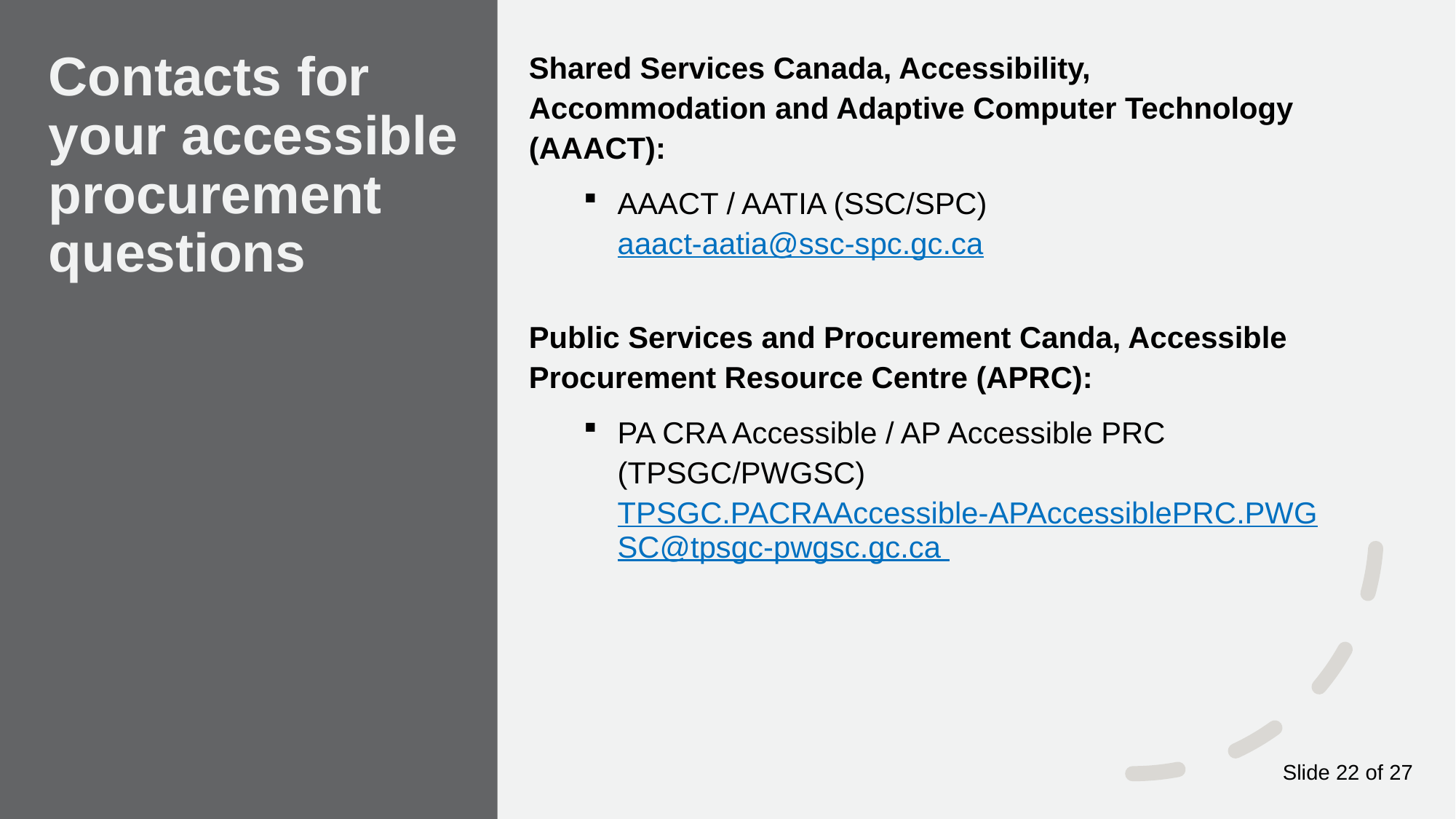

Shared Services Canada, Accessibility, Accommodation and Adaptive Computer Technology (AAACT):
AAACT / AATIA (SSC/SPC) aaact-aatia@ssc-spc.gc.ca
Public Services and Procurement Canda, Accessible Procurement Resource Centre (APRC):
PA CRA Accessible / AP Accessible PRC (TPSGC/PWGSC) TPSGC.PACRAAccessible-APAccessiblePRC.PWGSC@tpsgc-pwgsc.gc.ca
# Contacts for your accessible procurement questions